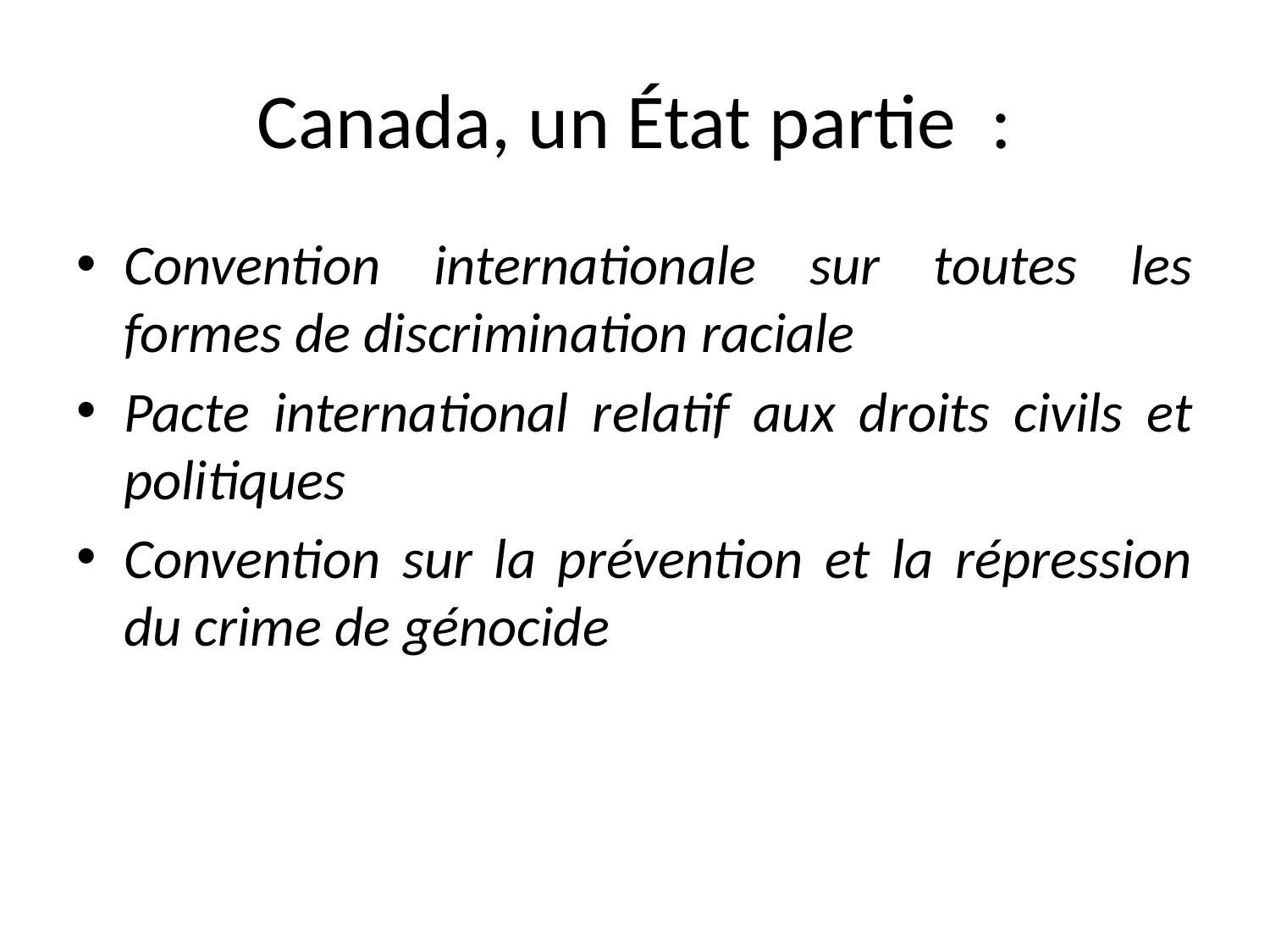

# Canada, un État partie  :
Convention internationale sur toutes les formes de discrimination raciale
Pacte international relatif aux droits civils et politiques
Convention sur la prévention et la répression du crime de génocide